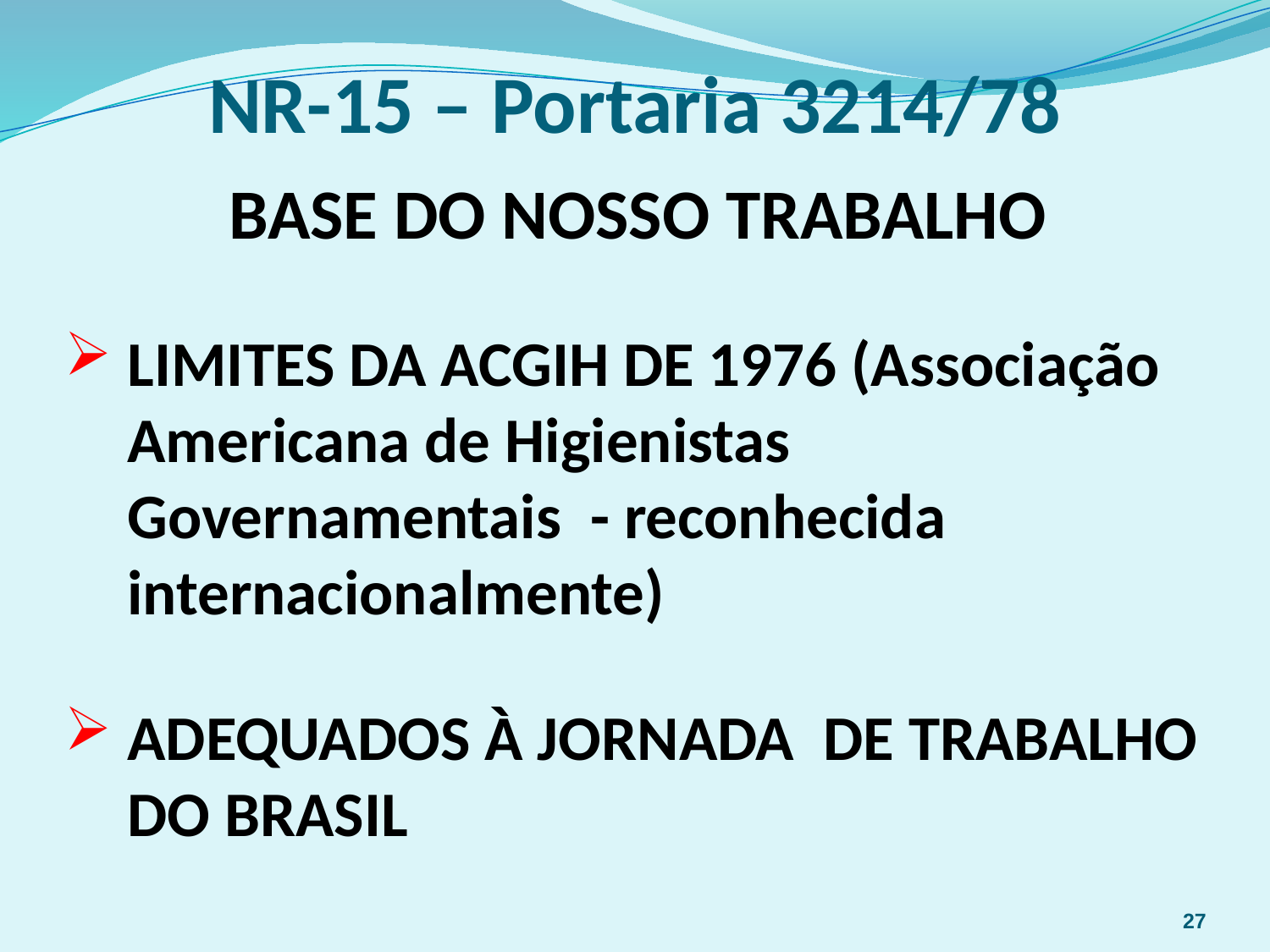

# NR-15 – Portaria 3214/78
BASE DO NOSSO TRABALHO
LIMITES DA ACGIH DE 1976 (Associação Americana de Higienistas Governamentais  - reconhecida internacionalmente)
ADEQUADOS À JORNADA  DE TRABALHO DO BRASIL
27